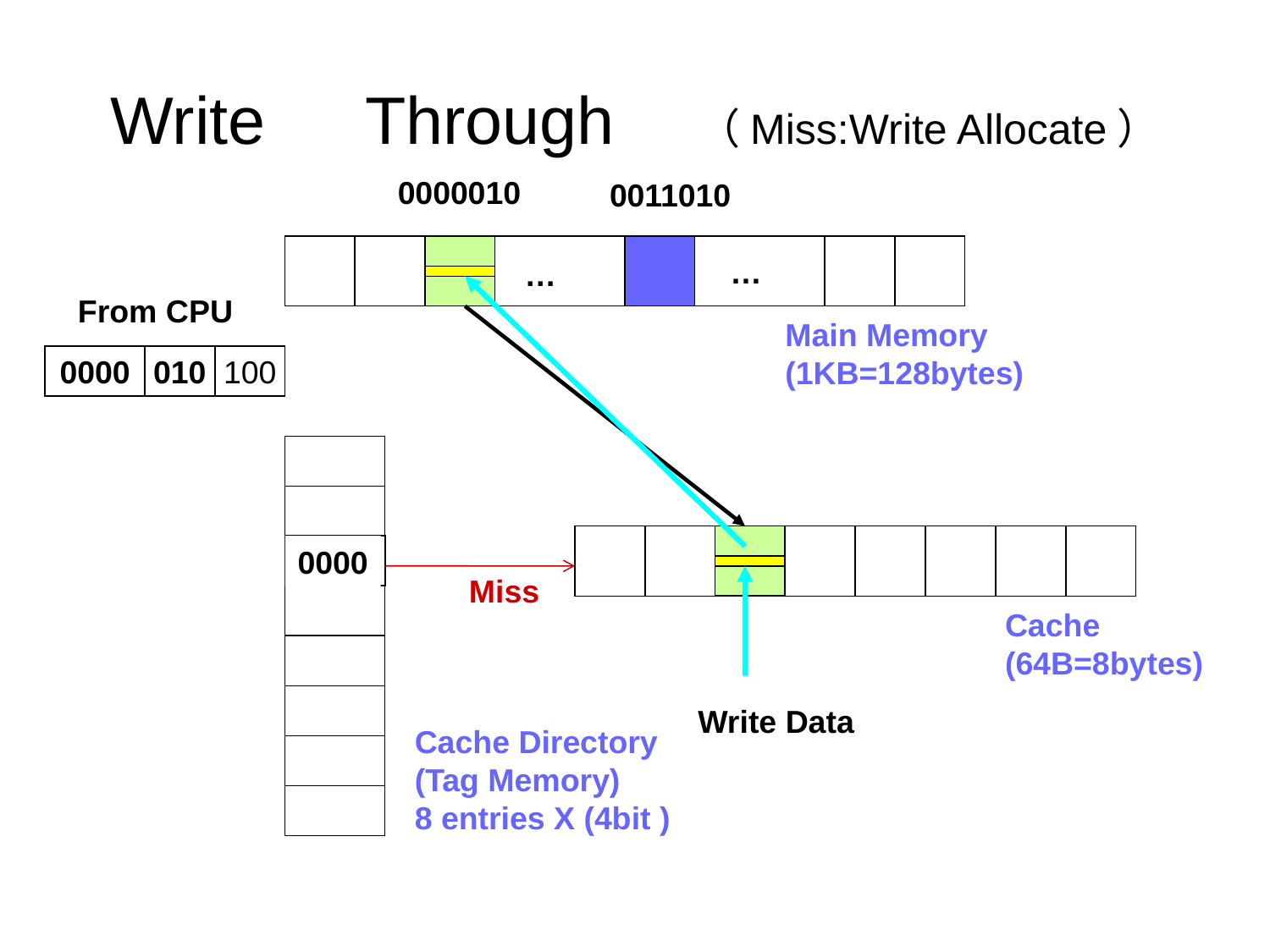

# Write　Through　（Miss:Write Allocate）
0000010
0011010

…
…

From CPU

Main Memory
(1KB=128bytes)

0000
010
100

0011
0000

Miss

Cache
(64B=8bytes)

Write Data
Cache Directory
(Tag Memory)
8 entries X (4bit )